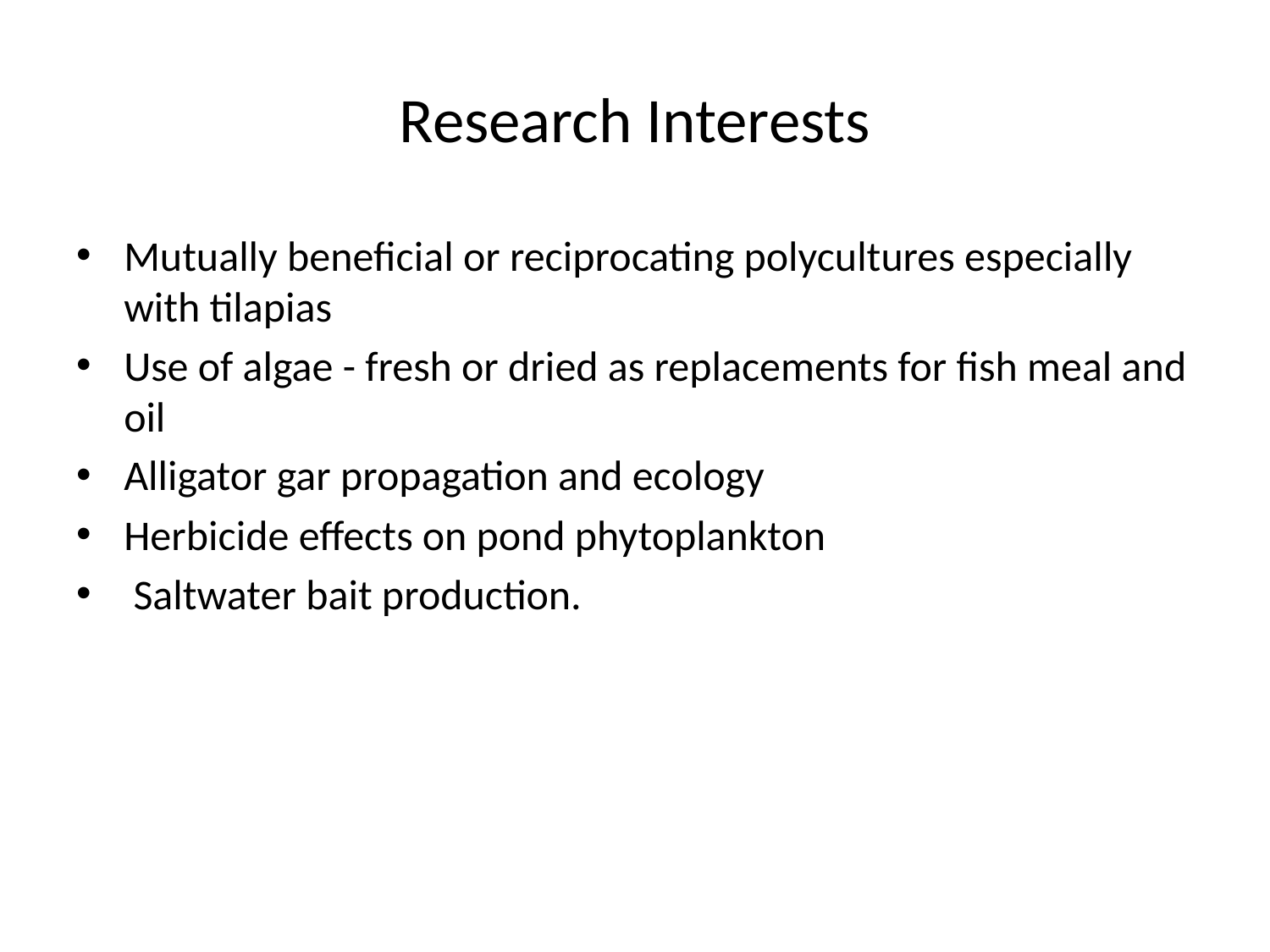

# Research Interests
Mutually beneficial or reciprocating polycultures especially with tilapias
Use of algae - fresh or dried as replacements for fish meal and oil
Alligator gar propagation and ecology
Herbicide effects on pond phytoplankton
 Saltwater bait production.